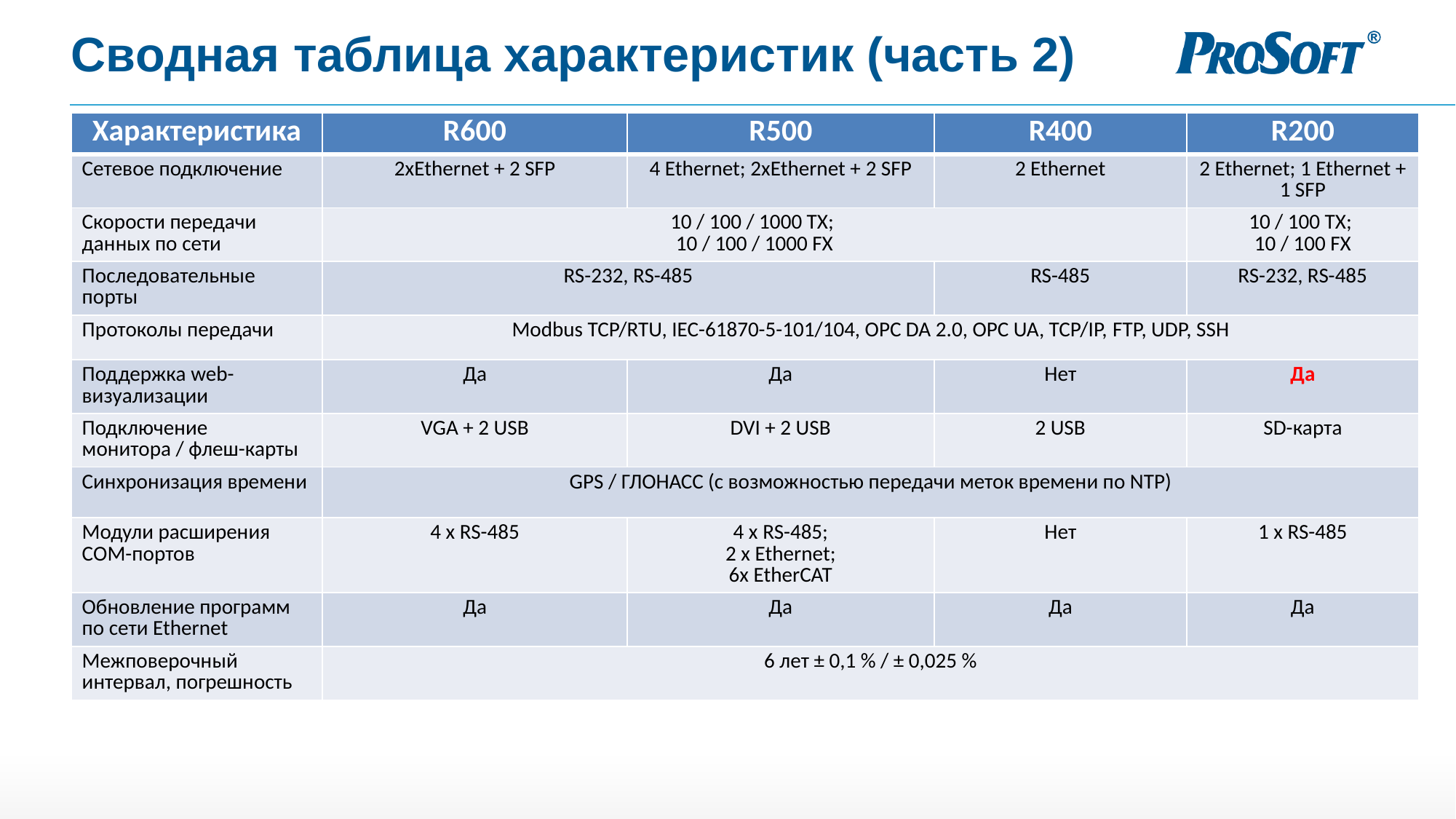

# Сводная таблица характеристик (часть 2)
| Характеристика | R600 | R500 | R400 | R200 |
| --- | --- | --- | --- | --- |
| Сетевое подключение | 2xEthernet + 2 SFP | 4 Ethernet; 2xEthernet + 2 SFP | 2 Ethernet | 2 Ethernet; 1 Ethernet + 1 SFP |
| Скорости передачи данных по сети | 10 / 100 / 1000 TX; 10 / 100 / 1000 FX |  |  | 10 / 100 TX; 10 / 100 FX |
| Последовательные порты | RS-232, RS-485 |  | RS-485 | RS-232, RS-485 |
| Протоколы передачи | Modbus TCP/RTU, IEC-61870-5-101/104, OPC DA 2.0, OPC UA, TCP/IP, FTP, UDP, SSH |  |  |  |
| Поддержка web-визуализации | Да | Да | Нет | Да |
| Подключение монитора / флеш-карты | VGA + 2 USB | DVI + 2 USB | 2 USB | SD-карта |
| Синхронизация времени | GPS / ГЛОНАСС (с возможностью передачи меток времени по NTP) |  |  |  |
| Модули расширения СОМ-портов | 4 х RS-485 | 4 х RS-485; 2 х Ethernet; 6x EtherCAT | Нет | 1 х RS-485 |
| Обновление программ по сети Ethernet | Да | Да | Да | Да |
| Межповерочный интервал, погрешность | 6 лет ± 0,1 % / ± 0,025 % |  |  |  |